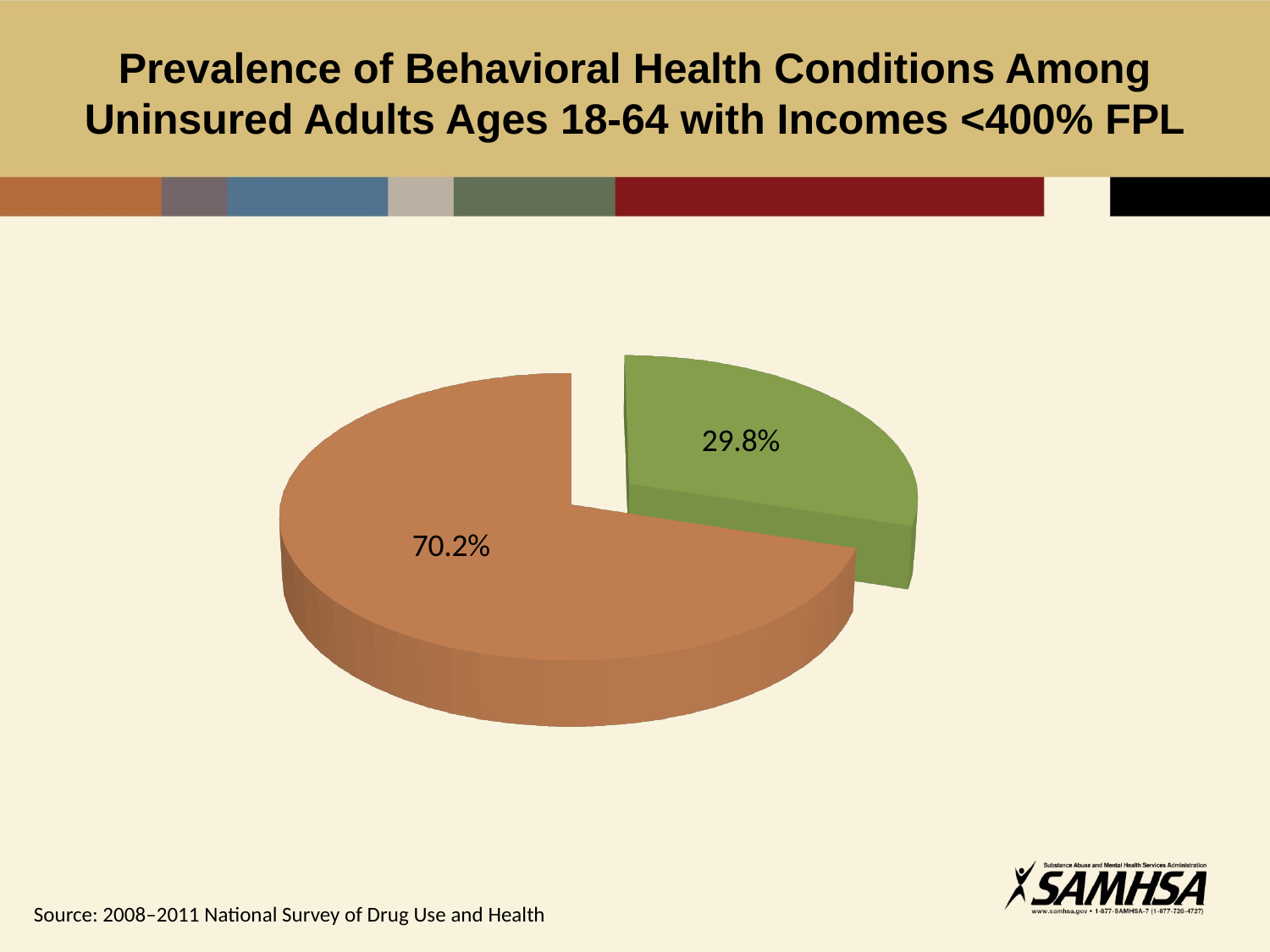

# Prevalence of Behavioral Health Conditions Among Uninsured Adults Ages 18-64 with Incomes <400% FPL

[unsupported chart]

Source: 2008–2011 National Survey of Drug Use and Health